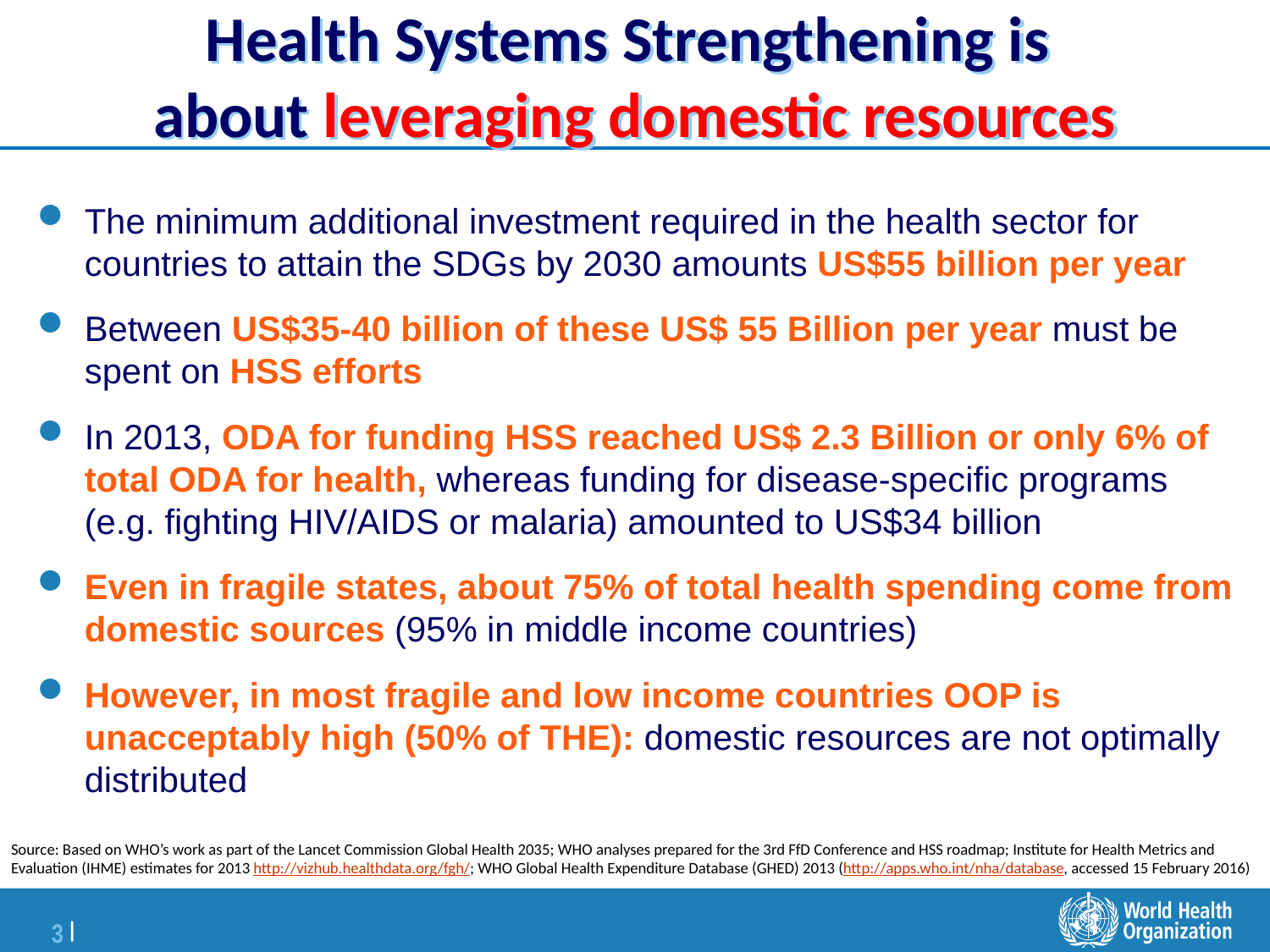

# Health Systems Strengthening is about leveraging domestic resources
The minimum additional investment required in the health sector for countries to attain the SDGs by 2030 amounts US$55 billion per year
Between US$35-40 billion of these US$ 55 Billion per year must be spent on HSS efforts
In 2013, ODA for funding HSS reached US$ 2.3 Billion or only 6% of total ODA for health, whereas funding for disease-specific programs (e.g. fighting HIV/AIDS or malaria) amounted to US$34 billion
Even in fragile states, about 75% of total health spending come from domestic sources (95% in middle income countries)
However, in most fragile and low income countries OOP is unacceptably high (50% of THE): domestic resources are not optimally distributed
Source: Based on WHO’s work as part of the Lancet Commission Global Health 2035; WHO analyses prepared for the 3rd FfD Conference and HSS roadmap; Institute for Health Metrics and Evaluation (IHME) estimates for 2013 http://vizhub.healthdata.org/fgh/; WHO Global Health Expenditure Database (GHED) 2013 (http://apps.who.int/nha/database, accessed 15 February 2016)